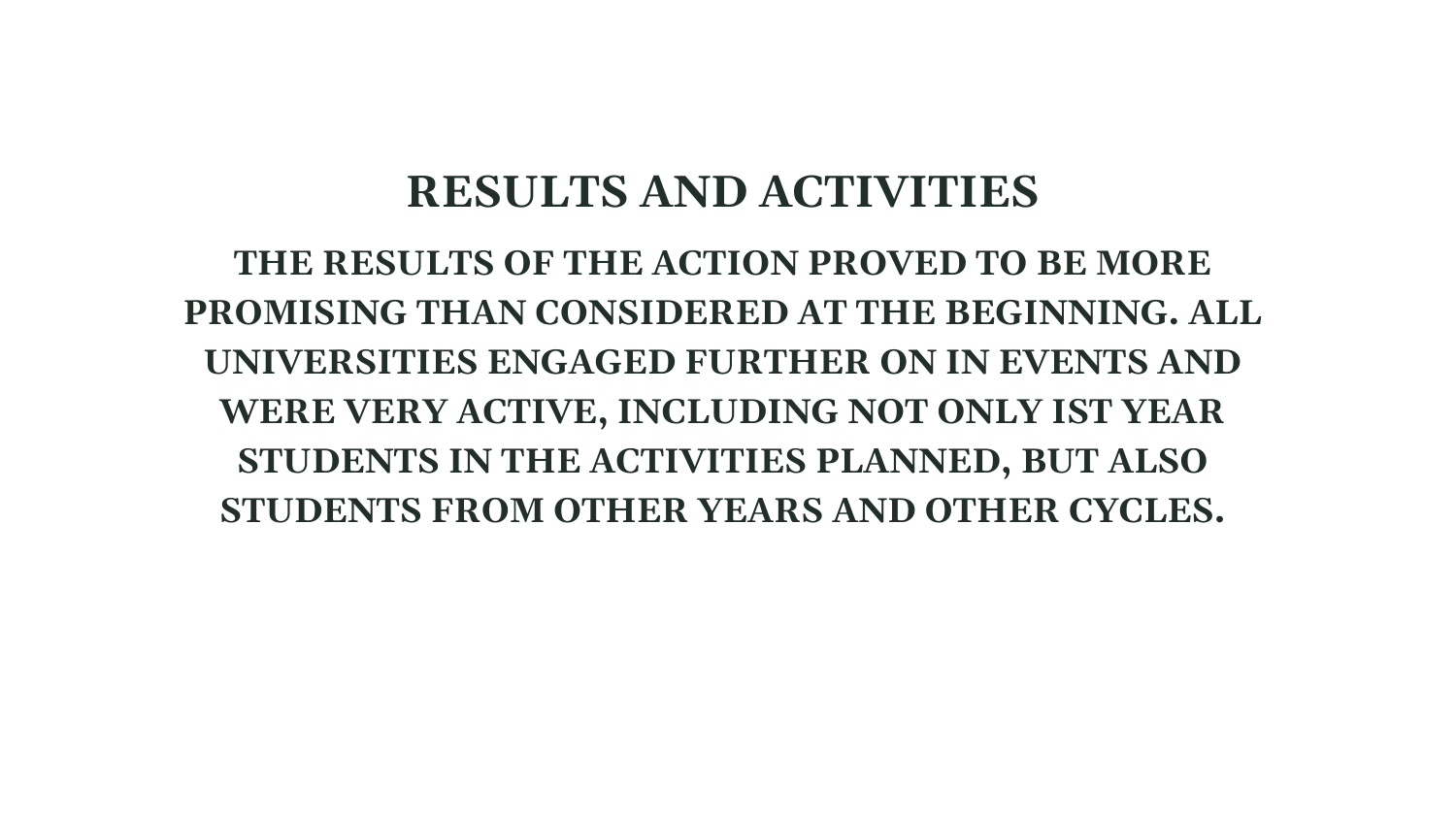

RESULTS AND ACTIVITIES
THE RESULTS OF THE ACTION PROVED TO BE MORE PROMISING THAN CONSIDERED AT THE BEGINNING. ALL UNIVERSITIES ENGAGED FURTHER ON IN EVENTS AND WERE VERY ACTIVE, INCLUDING NOT ONLY IST YEAR STUDENTS IN THE ACTIVITIES PLANNED, BUT ALSO STUDENTS FROM OTHER YEARS AND OTHER CYCLES.